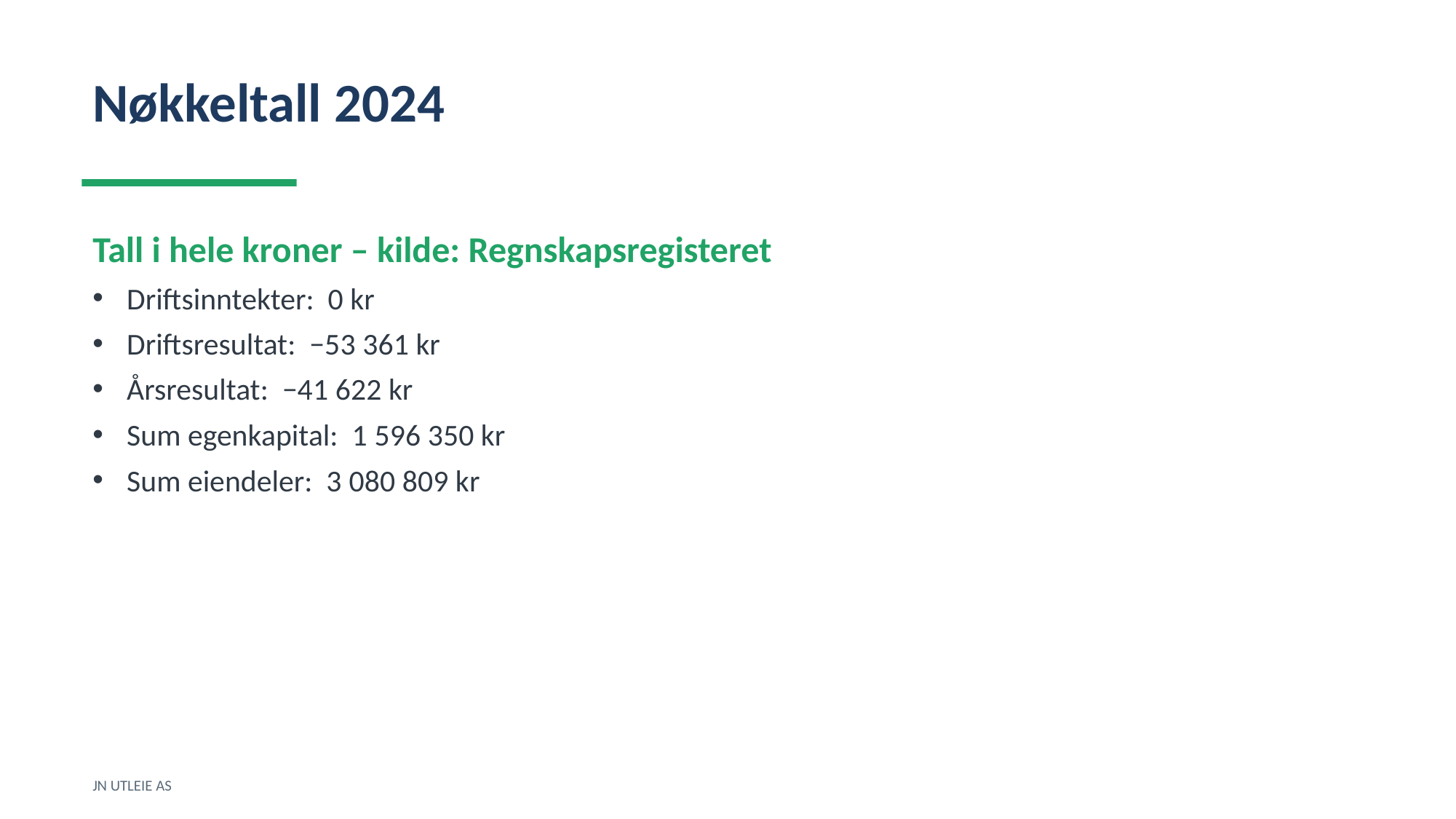

Nøkkeltall 2024

Tall i hele kroner – kilde: Regnskapsregisteret
Driftsinntekter:  0 kr
Driftsresultat:  −53 361 kr
Årsresultat:  −41 622 kr
Sum egenkapital:  1 596 350 kr
Sum eiendeler:  3 080 809 kr
JN UTLEIE AS